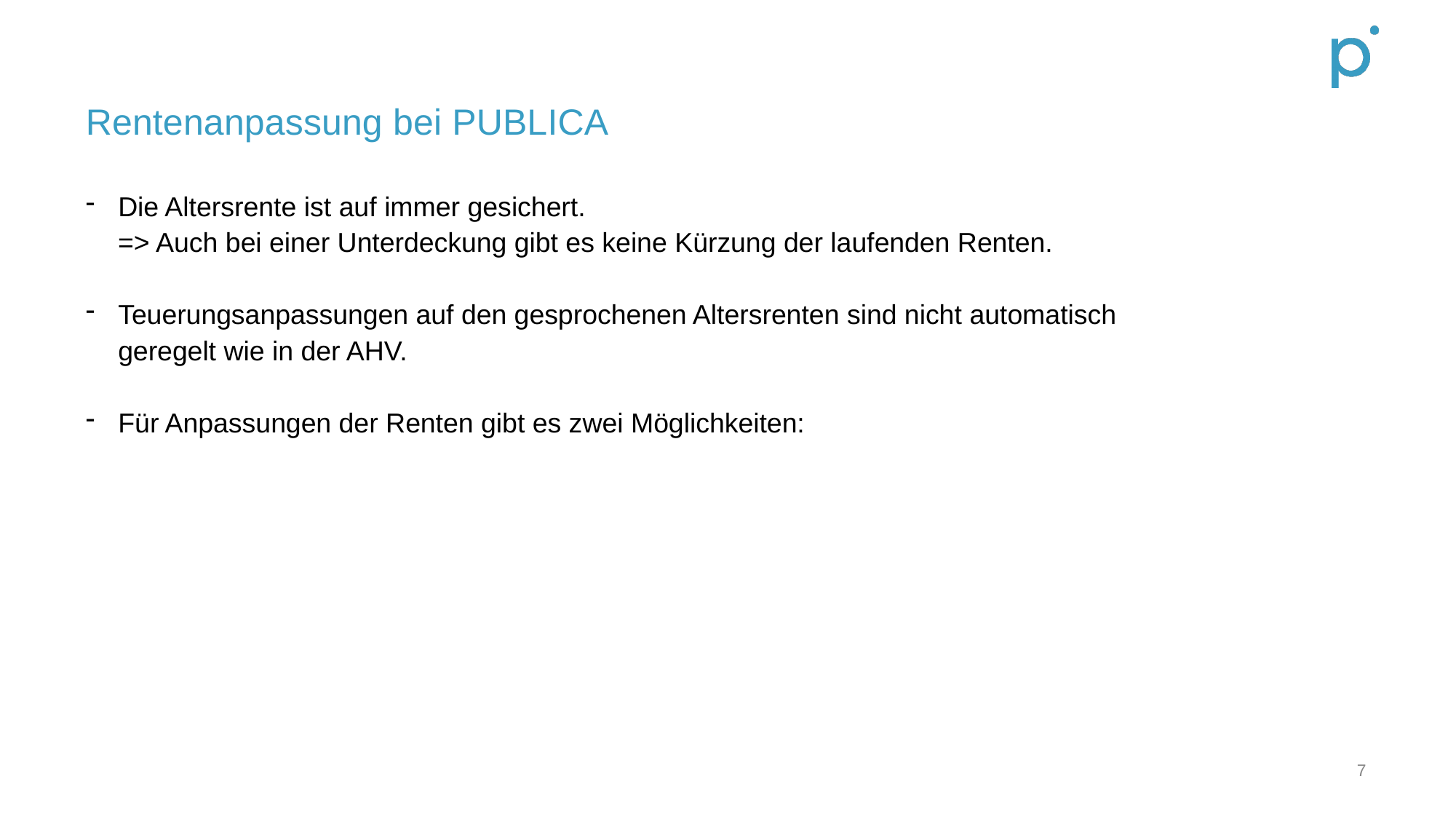

# Rentenanpassung bei PUBLICA
Die Altersrente ist auf immer gesichert.
=> Auch bei einer Unterdeckung gibt es keine Kürzung der laufenden Renten.

Teuerungsanpassungen auf den gesprochenen Altersrenten sind nicht automatisch geregelt wie in der AHV.

Für Anpassungen der Renten gibt es zwei Möglichkeiten:

7